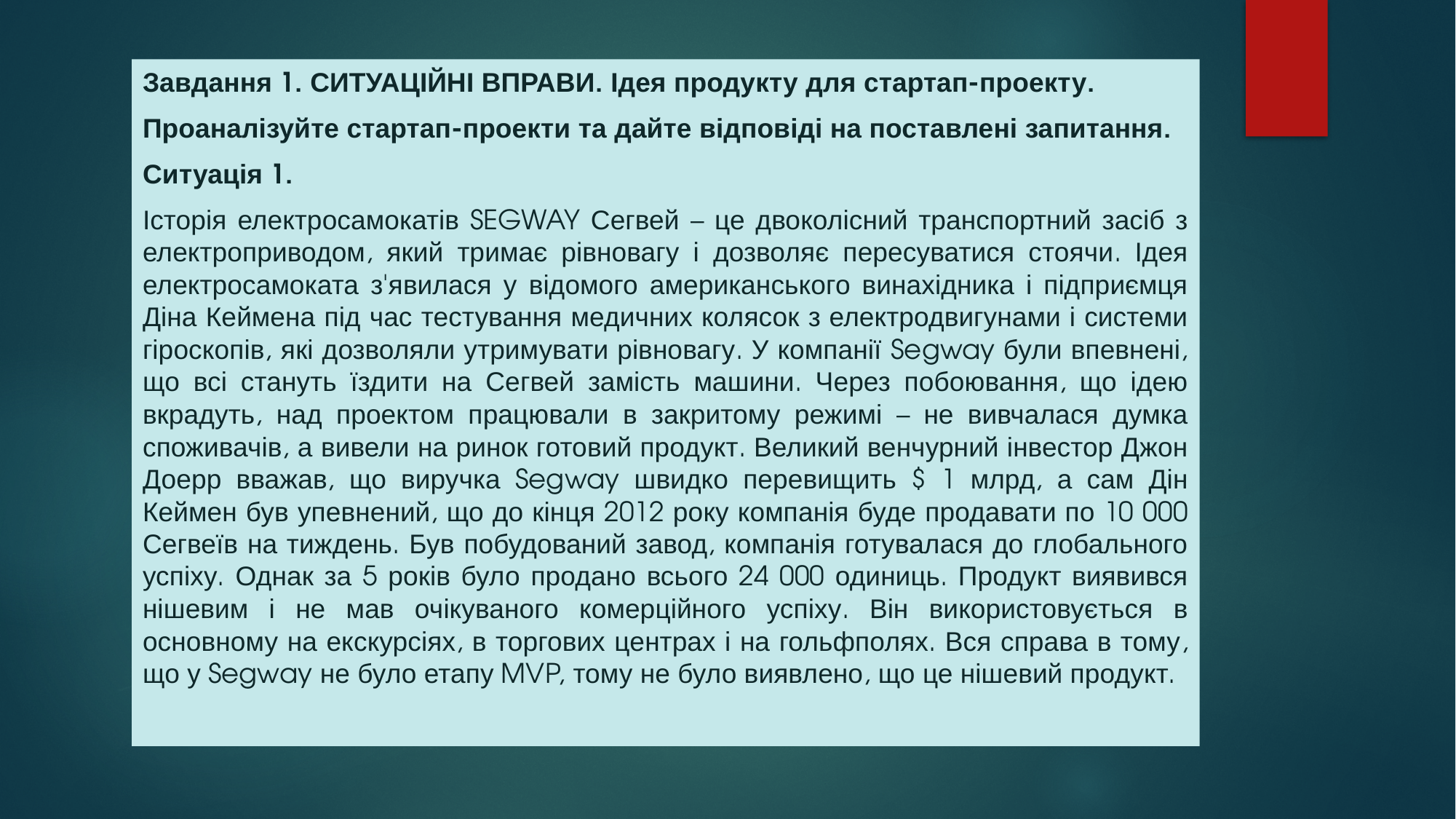

Завдання 1. СИТУАЦІЙНІ ВПРАВИ. Ідея продукту для стартап-проекту.
Проаналізуйте стартап-проекти та дайте відповіді на поставлені запитання.
Ситуація 1.
Історія електросамокатів SEGWAY Сегвей – це двоколісний транспортний засіб з електроприводом, який тримає рівновагу і дозволяє пересуватися стоячи. Ідея електросамоката з'явилася у відомого американського винахідника і підприємця Діна Кеймена під час тестування медичних колясок з електродвигунами і системи гіроскопів, які дозволяли утримувати рівновагу. У компанії Segway були впевнені, що всі стануть їздити на Сегвей замість машини. Через побоювання, що ідею вкрадуть, над проектом працювали в закритому режимі – не вивчалася думка споживачів, а вивели на ринок готовий продукт. Великий венчурний інвестор Джон Доерр вважав, що виручка Segway швидко перевищить $ 1 млрд, а сам Дін Кеймен був упевнений, що до кінця 2012 року компанія буде продавати по 10 000 Сегвеїв на тиждень. Був побудований завод, компанія готувалася до глобального успіху. Однак за 5 років було продано всього 24 000 одиниць. Продукт виявився нішевим і не мав очікуваного комерційного успіху. Він використовується в основному на екскурсіях, в торгових центрах і на гольфполях. Вся справа в тому, що у Segway не було етапу MVP, тому не було виявлено, що це нішевий продукт.